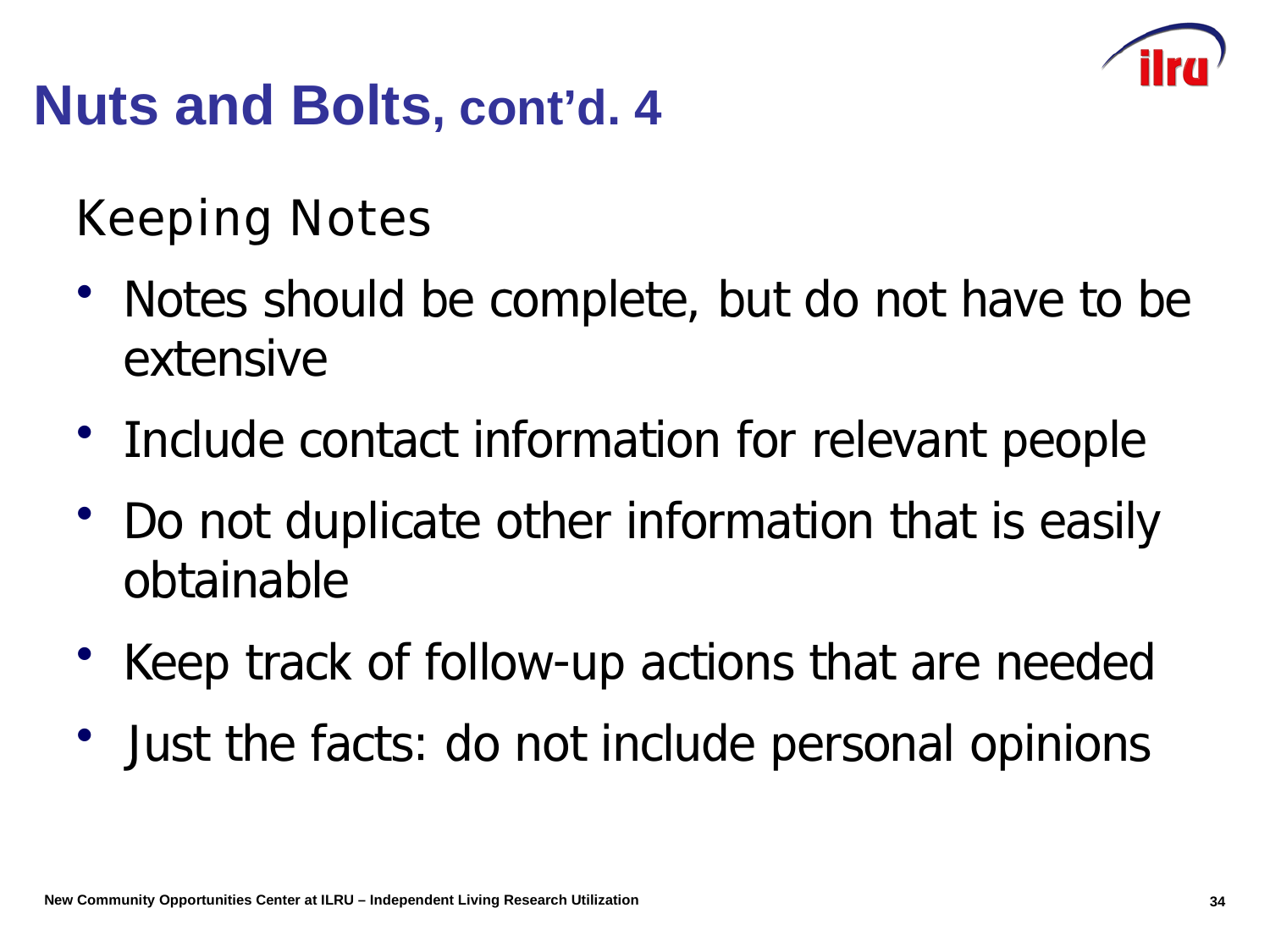

# Nuts and Bolts, cont’d. 4
Keeping Notes

Notes should be complete, but do not have to be extensive

Include contact information for relevant people

Do not duplicate other information that is easily obtainable

Keep track of follow-up actions that are needed

Just the facts: do not include personal opinions
34